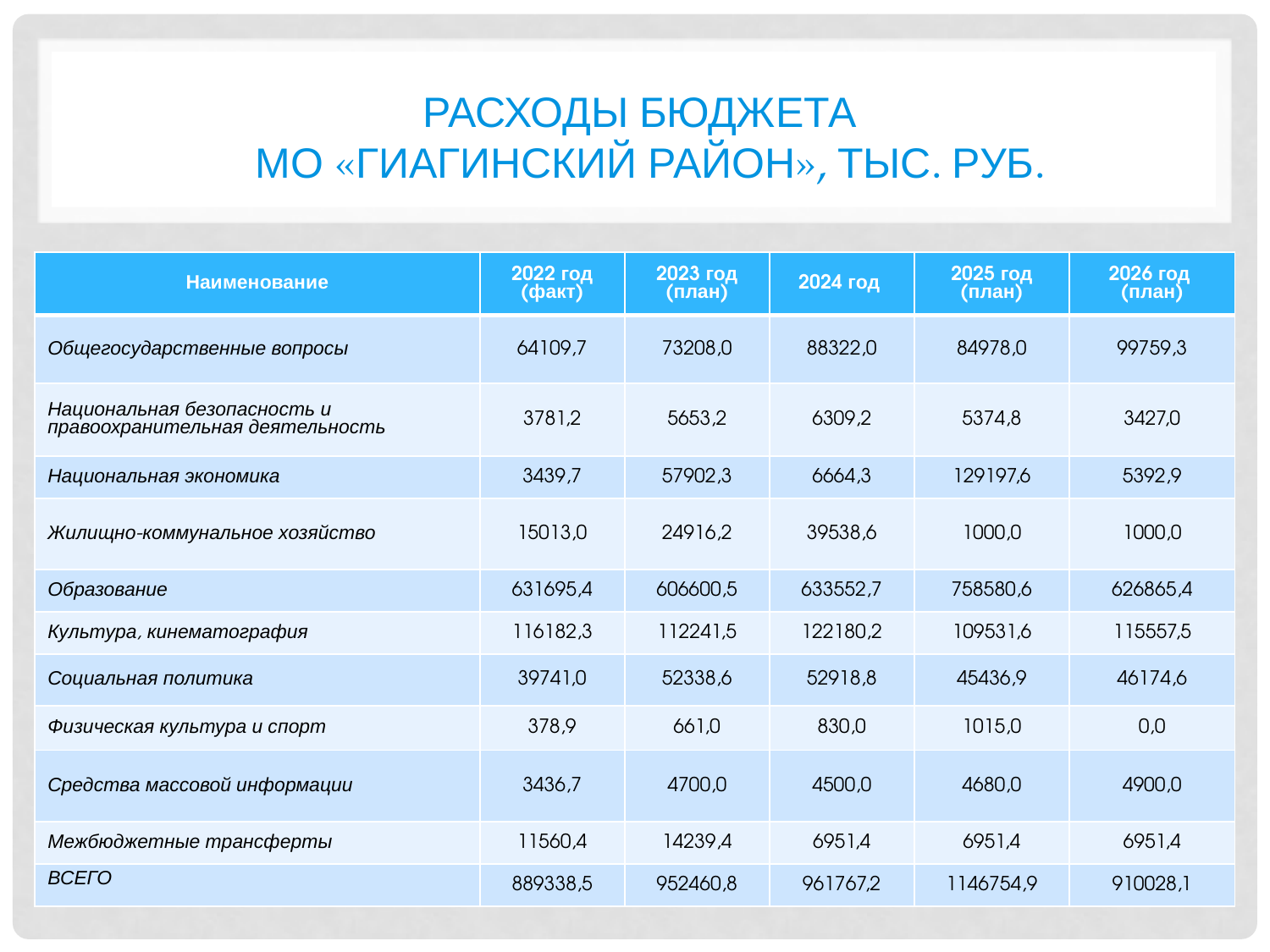

# Расходы бюджета МО «Гиагинский район», тыс. руб.
| Наименование | 2022 год (факт) | 2023 год (план) | 2024 год | 2025 год (план) | 2026 год (план) |
| --- | --- | --- | --- | --- | --- |
| Общегосударственные вопросы | 64109,7 | 73208,0 | 88322,0 | 84978,0 | 99759,3 |
| Национальная безопасность и правоохранительная деятельность | 3781,2 | 5653,2 | 6309,2 | 5374,8 | 3427,0 |
| Национальная экономика | 3439,7 | 57902,3 | 6664,3 | 129197,6 | 5392,9 |
| Жилищно-коммунальное хозяйство | 15013,0 | 24916,2 | 39538,6 | 1000,0 | 1000,0 |
| Образование | 631695,4 | 606600,5 | 633552,7 | 758580,6 | 626865,4 |
| Культура, кинематография | 116182,3 | 112241,5 | 122180,2 | 109531,6 | 115557,5 |
| Социальная политика | 39741,0 | 52338,6 | 52918,8 | 45436,9 | 46174,6 |
| Физическая культура и спорт | 378,9 | 661,0 | 830,0 | 1015,0 | 0,0 |
| Средства массовой информации | 3436,7 | 4700,0 | 4500,0 | 4680,0 | 4900,0 |
| Межбюджетные трансферты | 11560,4 | 14239,4 | 6951,4 | 6951,4 | 6951,4 |
| ВСЕГО | 889338,5 | 952460,8 | 961767,2 | 1146754,9 | 910028,1 |